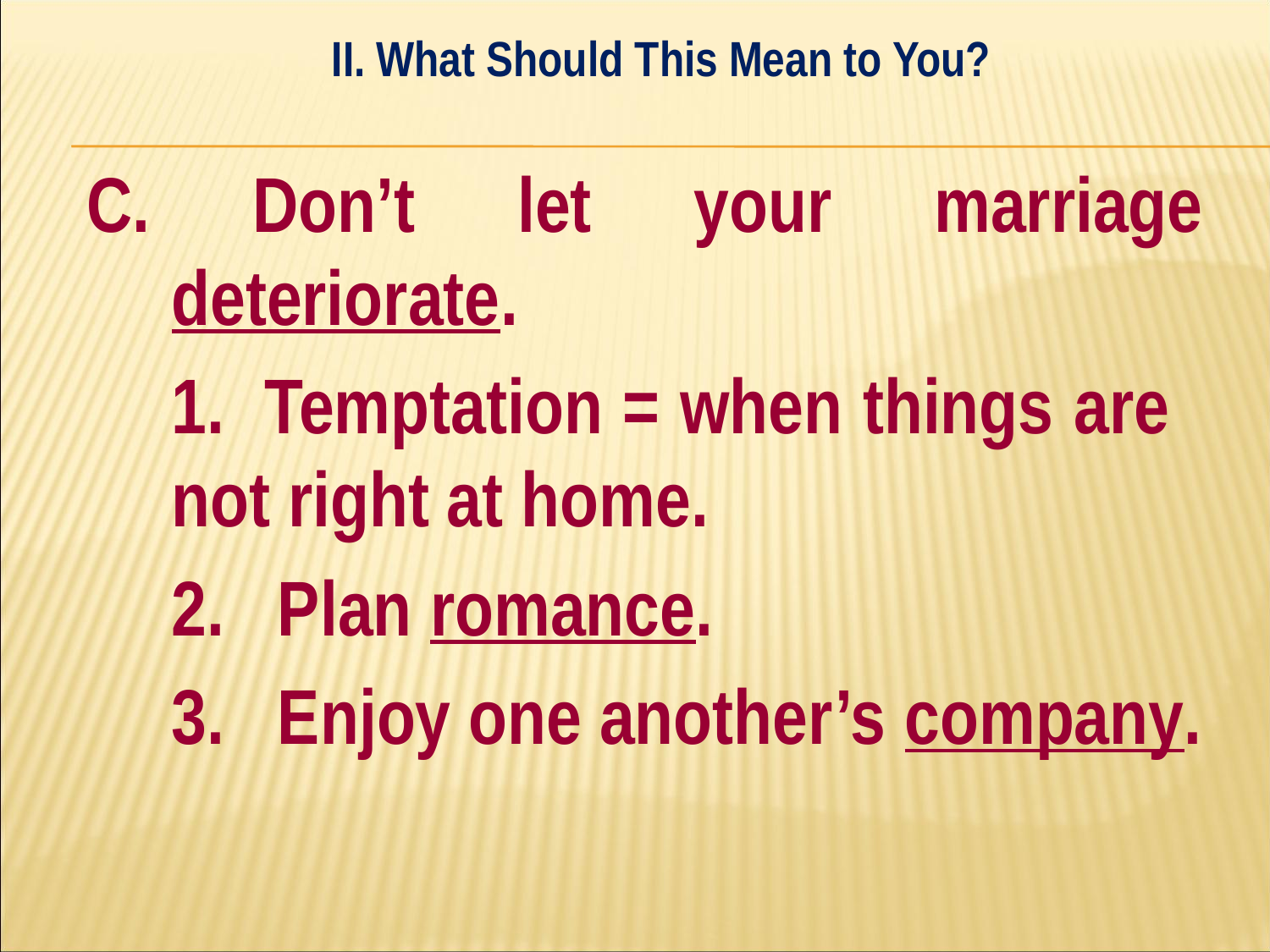

II. What Should This Mean to You?
#
C. Don’t let your marriage deteriorate.
	1.  Temptation = when things are 	not right at home.
	2.   Plan romance.
	3.   Enjoy one another’s company.